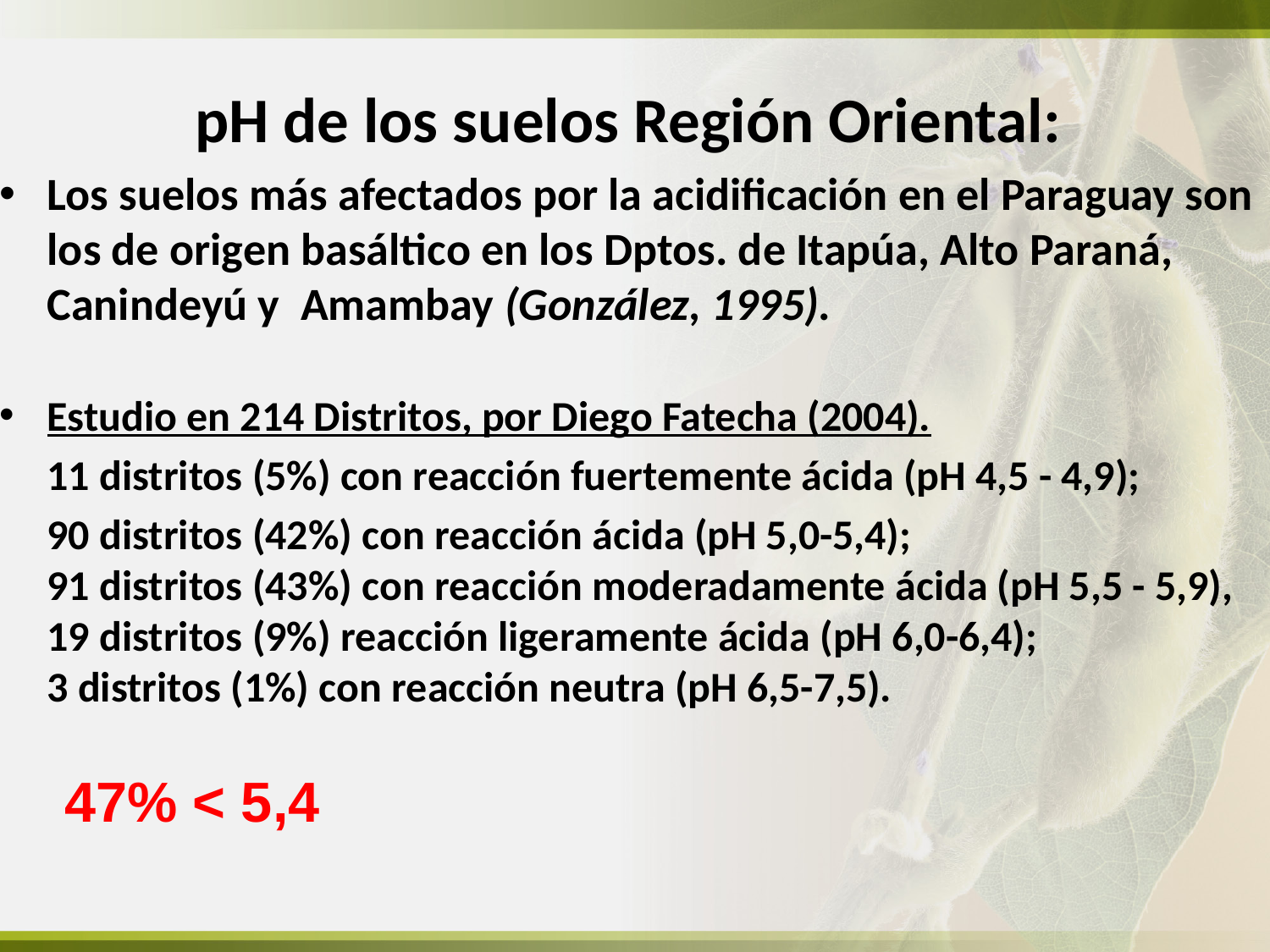

pH de los suelos Región Oriental:
Los suelos más afectados por la acidificación en el Paraguay son los de origen basáltico en los Dptos. de Itapúa, Alto Paraná, Canindeyú y  Amambay (González, 1995).
Estudio en 214 Distritos, por Diego Fatecha (2004).
     11 distritos (5%) con reacción fuertemente ácida (pH 4,5 - 4,9);
     90 distritos (42%) con reacción ácida (pH 5,0-5,4);
91 distritos (43%) con reacción moderadamente ácida (pH 5,5 - 5,9),
19 distritos (9%) reacción ligeramente ácida (pH 6,0-6,4);
3 distritos (1%) con reacción neutra (pH 6,5-7,5).

47% < 5,4